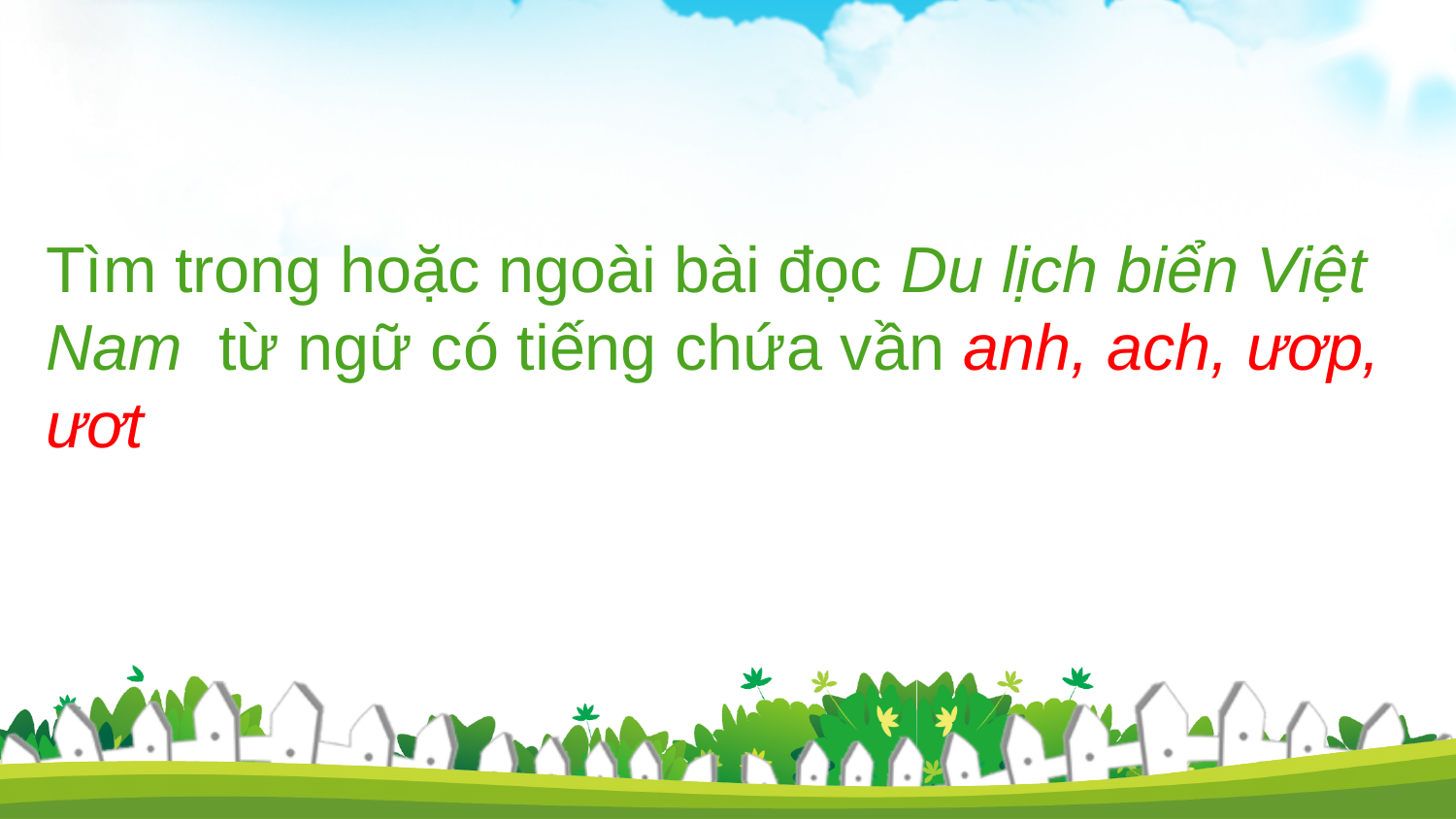

Tìm trong hoặc ngoài bài đọc Du lịch biển Việt Nam  từ ngữ có tiếng chứa vần anh, ach, ươp, ươt